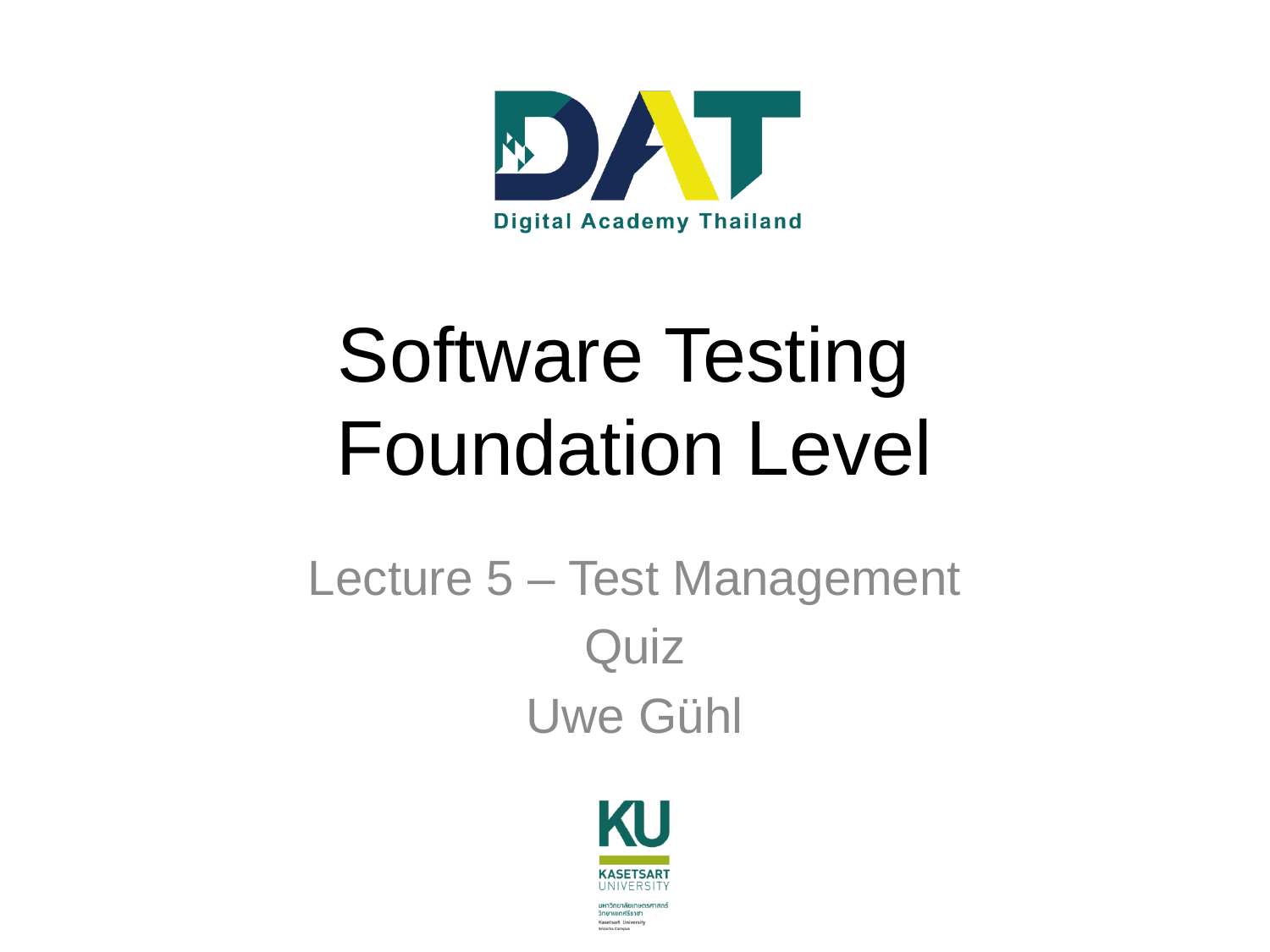

# Software Testing Foundation Level
Lecture 5 – Test Management
Quiz
Uwe Gühl